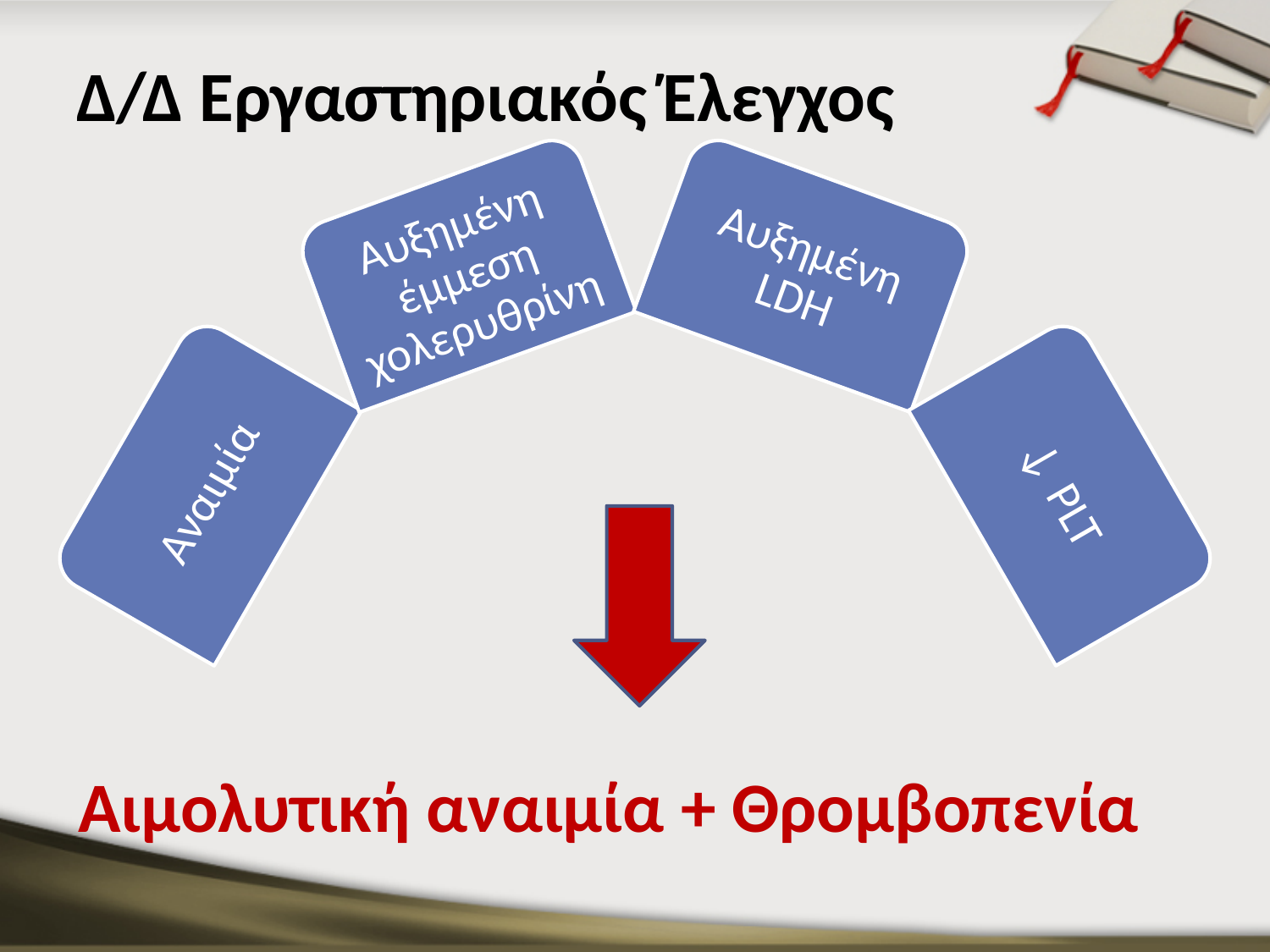

# Δ/Δ Εργαστηριακός Έλεγχος
Αναιμία
Αυξημένη έμμεση χολερυθρίνη
Αυξημένη LDH
↓ PLT

Αιμολυτική αναιμία + Θρομβοπενία